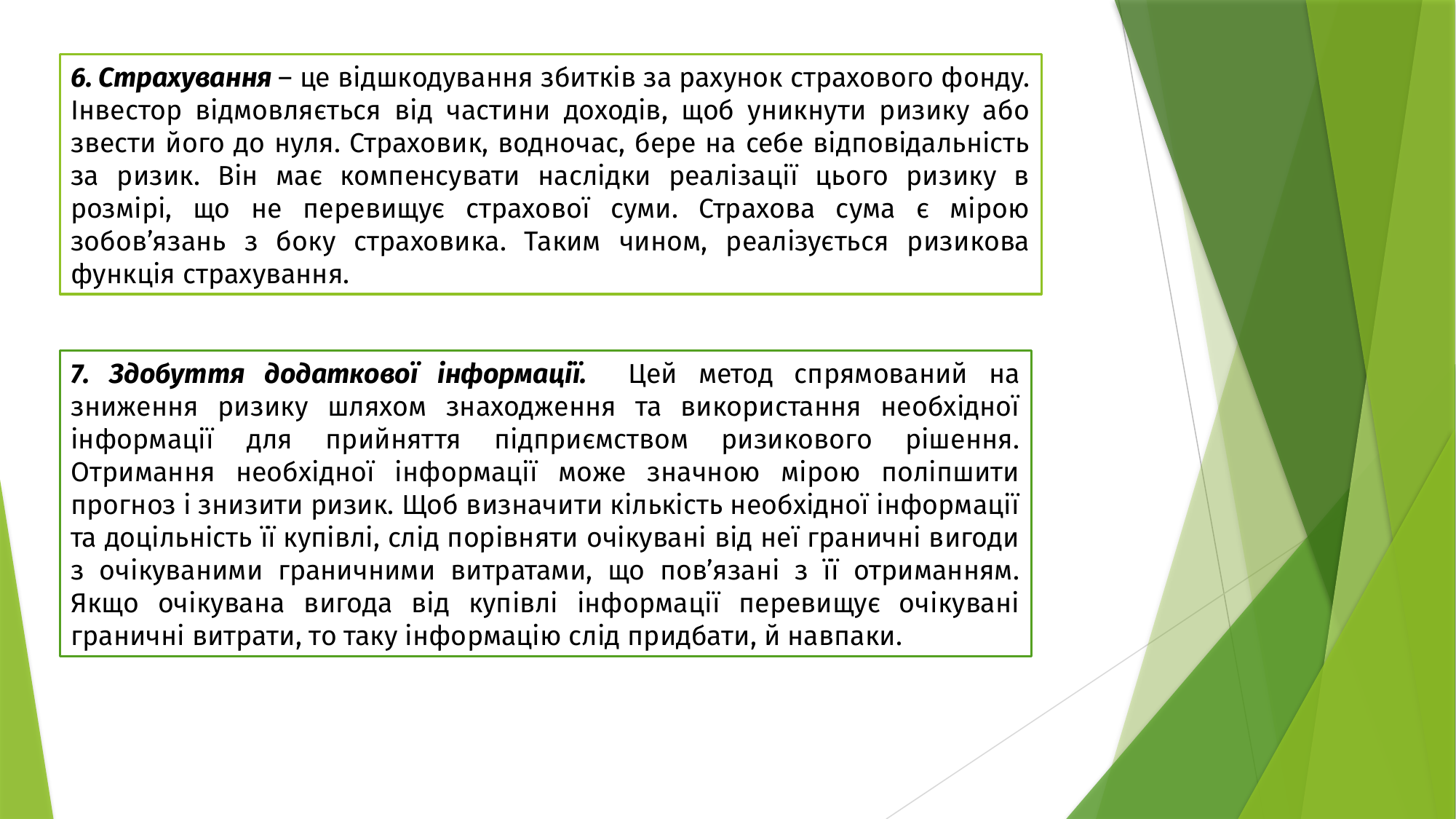

6. Страхування – це відшкодування збитків за рахунок страхового фонду. Інвестор відмовляється від частини доходів, щоб уникнути ризику або звести його до нуля. Страховик, водночас, бере на себе відповідальність за ризик. Він має компенсувати наслідки реалізації цього ризику в розмірі, що не перевищує страхової суми. Страхова сума є мірою зобов’язань з боку страховика. Таким чином, реалізується ризикова функція страхування.
7. Здобуття додаткової інформації.  Цей метод спрямований на зниження ризику шляхом знаходження та використання необхідної інформації для прийняття підприємством ризикового рішення. Отримання необхідної інформації може значною мірою поліпшити прогноз і знизити ризик. Щоб визначити кількість необхідної інформації та доцільність її купівлі, слід порівняти очікувані від неї граничні вигоди з очікуваними граничними витратами, що пов’язані з її отриманням. Якщо очікувана вигода від купівлі інформації перевищує очікувані граничні витрати, то таку інформацію слід придбати, й навпаки.